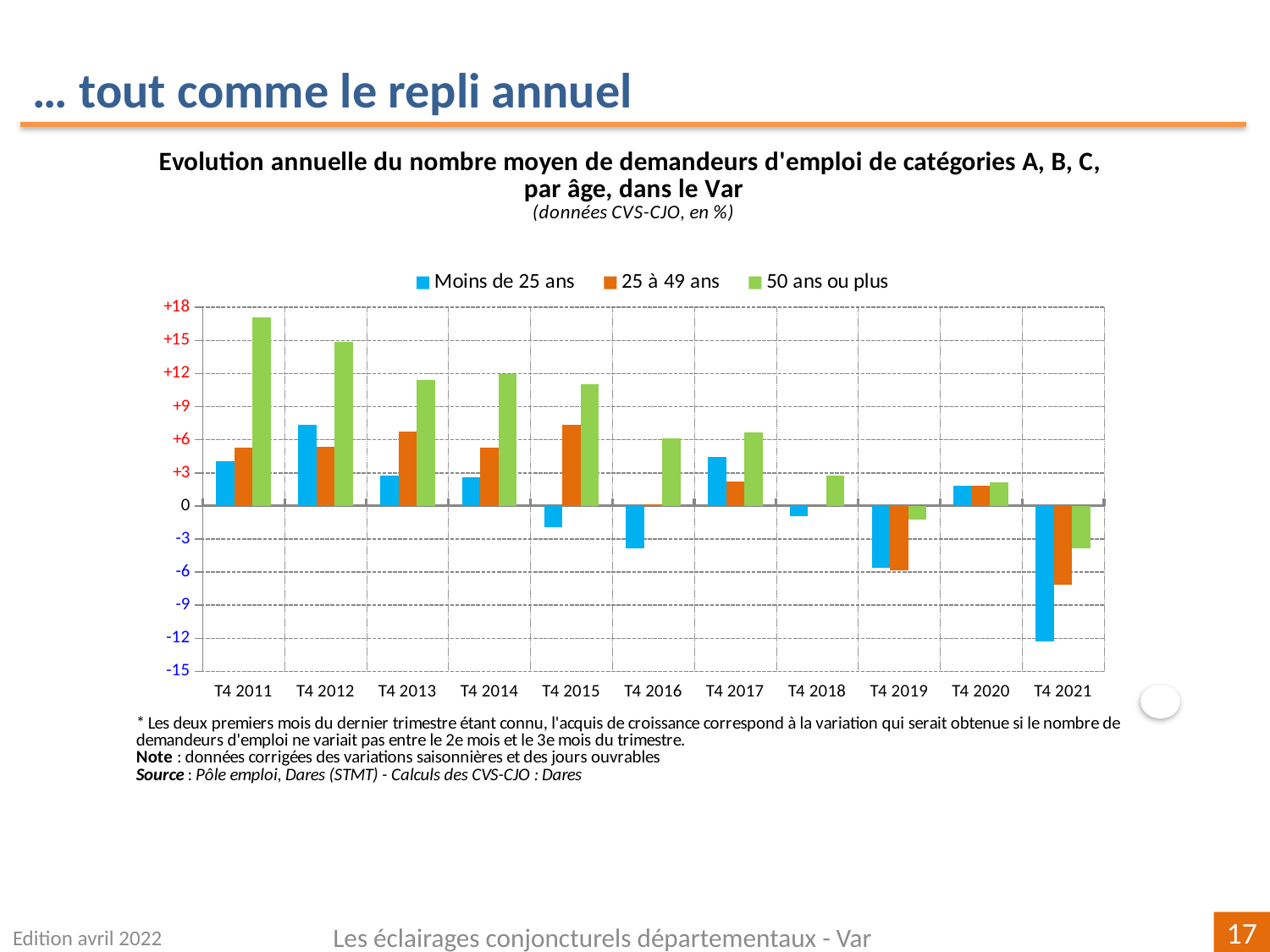

… tout comme le repli annuel

### Chart

| Category |  |  |  |
|---|---|---|---|
| T4 2011 | 4.084120694910109 | 5.262308313155772 | 17.076429716729024 |
| T4 2012 | 7.3792093704246 | 5.390277564790669 | 14.882446929924686 |
| T4 2013 | 2.7815653122443385 | 6.758821389596226 | 11.424597655473857 |
| T4 2014 | 2.6266914300875577 | 5.308709281722779 | 11.947218259629121 |
| T4 2015 | -1.9648397104446769 | 7.344852132272051 | 11.038547308059886 |
| T4 2016 | -3.876582278481011 | 0.1145406317820008 | 6.111031415865731 |
| T4 2017 | 4.417009602194777 | 2.2339977118082777 | 6.637826145734738 |
| T4 2018 | -0.9196006305832838 | 0.07656967840734552 | 2.76369168356998 |
| T4 2019 | -5.595332802970043 | -5.861926902477787 | -1.2459906242289653 |
| T4 2020 | 1.8258426966292207 | 1.8568302594560882 | 2.1486570893191947 |
| T4 2021 | -12.303448275862083 | -7.120058924625583 | -3.8400391341567808 |
Edition avril 2022
Les éclairages conjoncturels départementaux - Var
17